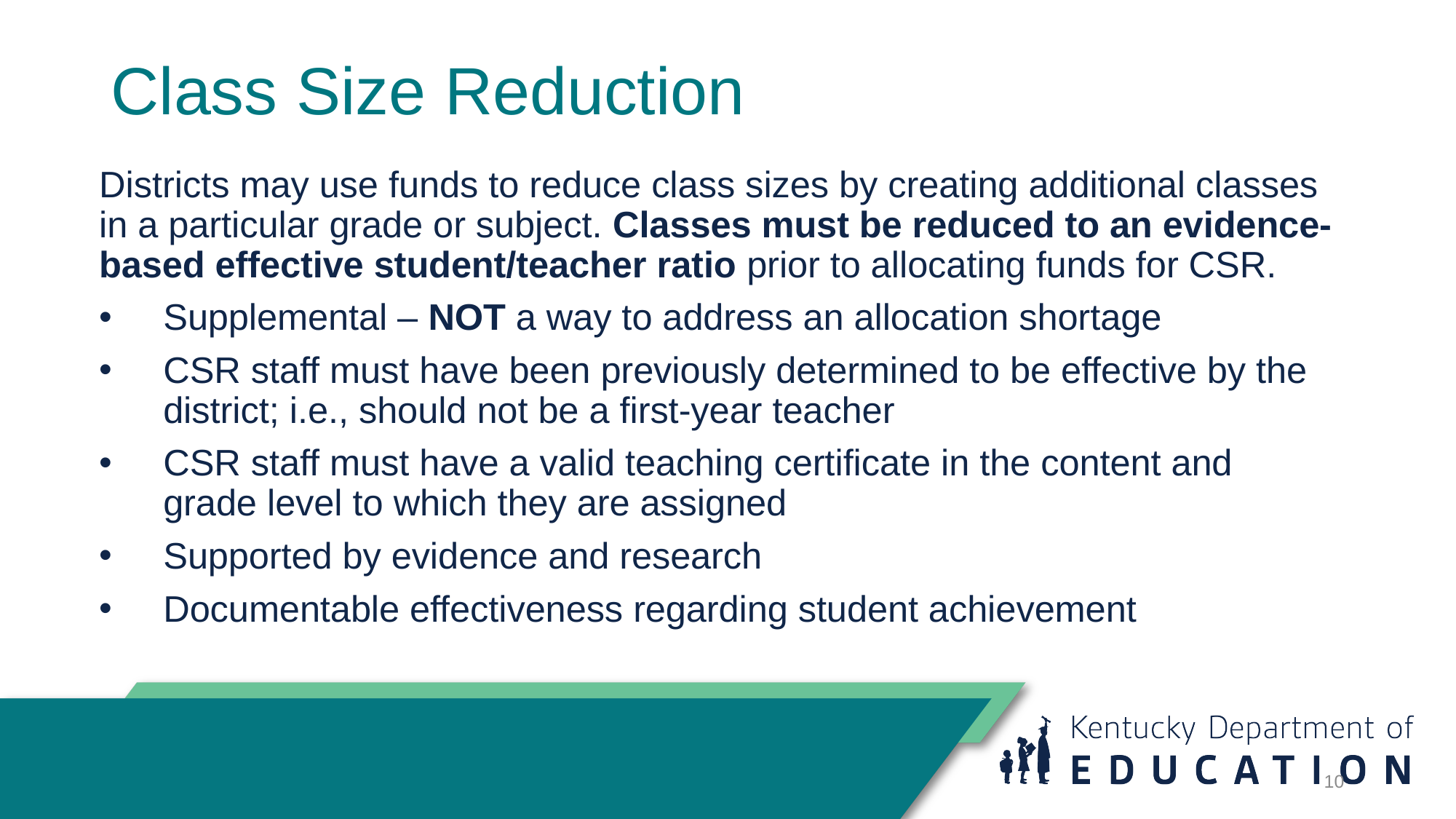

# Class Size Reduction
Districts may use funds to reduce class sizes by creating additional classes in a particular grade or subject. Classes must be reduced to an evidence-based effective student/teacher ratio prior to allocating funds for CSR.
Supplemental – NOT a way to address an allocation shortage
CSR staff must have been previously determined to be effective by the district; i.e., should not be a first-year teacher
CSR staff must have a valid teaching certificate in the content and grade level to which they are assigned
Supported by evidence and research
Documentable effectiveness regarding student achievement
10